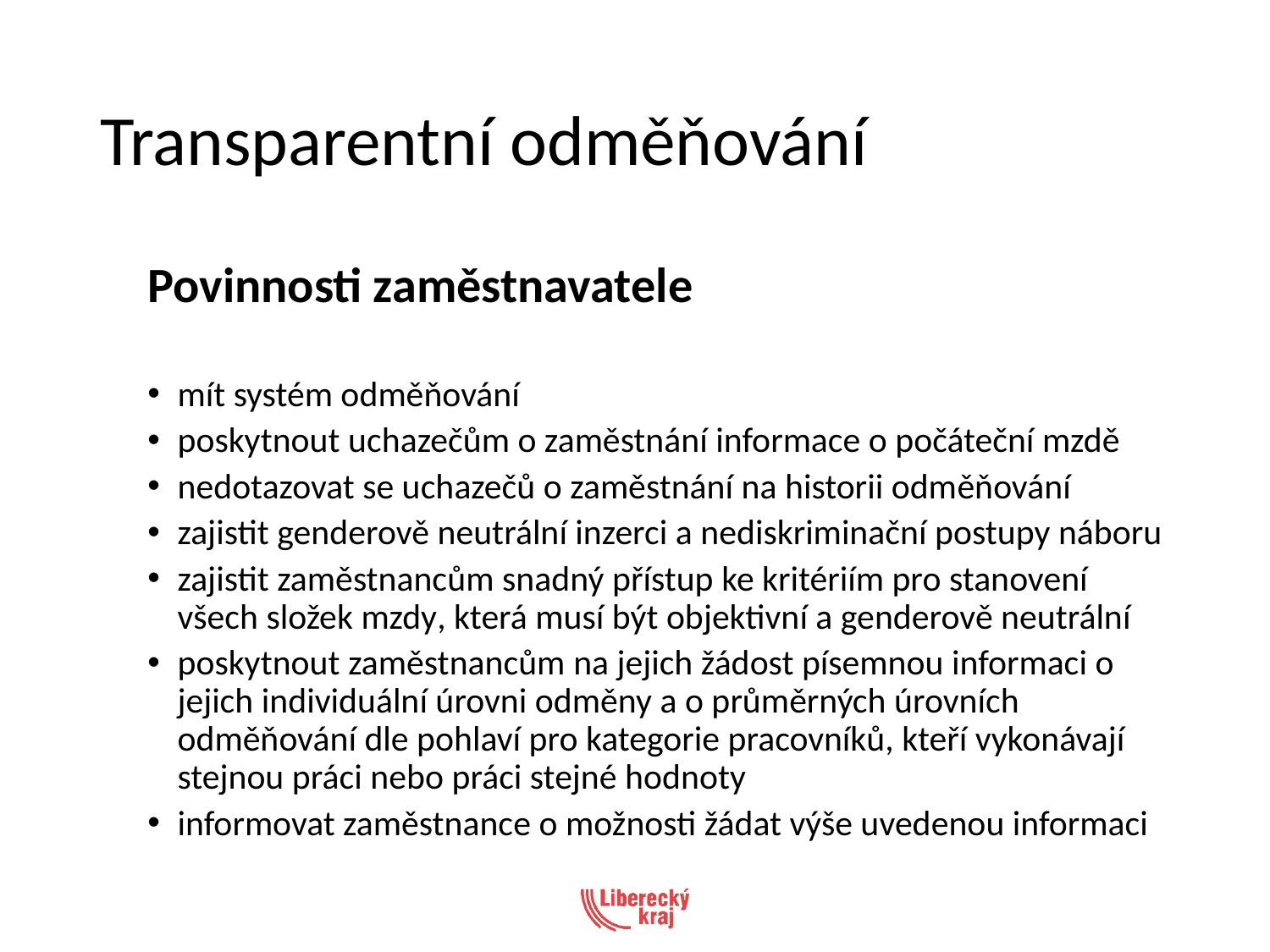

# Transparentní odměňování
Povinnosti zaměstnavatele

mít systém odměňování
poskytnout uchazečům o zaměstnání informace o počáteční mzdě
nedotazovat se uchazečů o zaměstnání na historii odměňování
zajistit genderově neutrální inzerci a nediskriminační postupy náboru
zajistit zaměstnancům snadný přístup ke kritériím pro stanovení všech složek mzdy, která musí být objektivní a genderově neutrální
poskytnout zaměstnancům na jejich žádost písemnou informaci o jejich individuální úrovni odměny a o průměrných úrovních odměňování dle pohlaví pro kategorie pracovníků, kteří vykonávají stejnou práci nebo práci stejné hodnoty
informovat zaměstnance o možnosti žádat výše uvedenou informaci